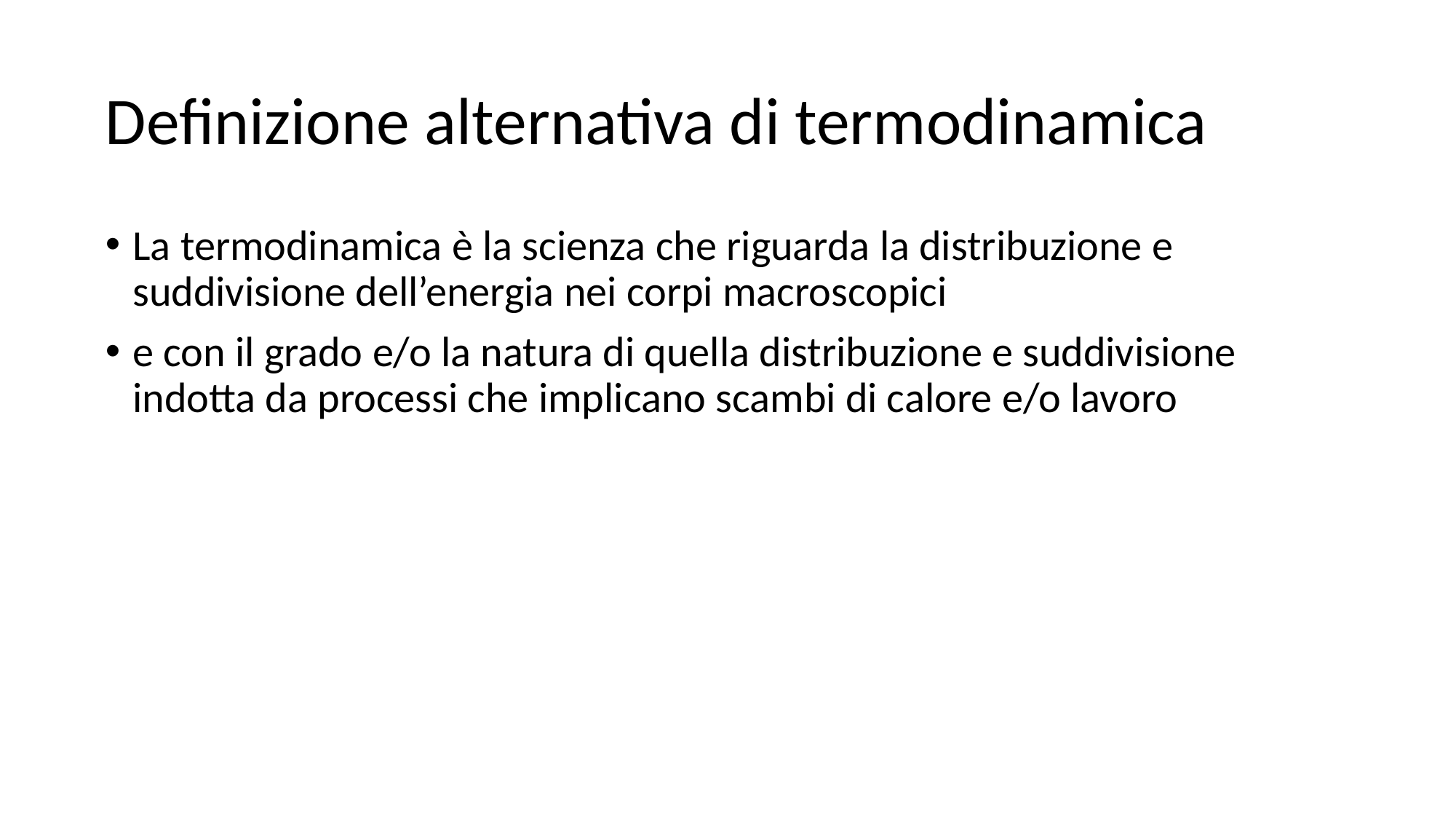

# Definizione alternativa di termodinamica
La termodinamica è la scienza che riguarda la distribuzione e suddivisione dell’energia nei corpi macroscopici
e con il grado e/o la natura di quella distribuzione e suddivisione indotta da processi che implicano scambi di calore e/o lavoro